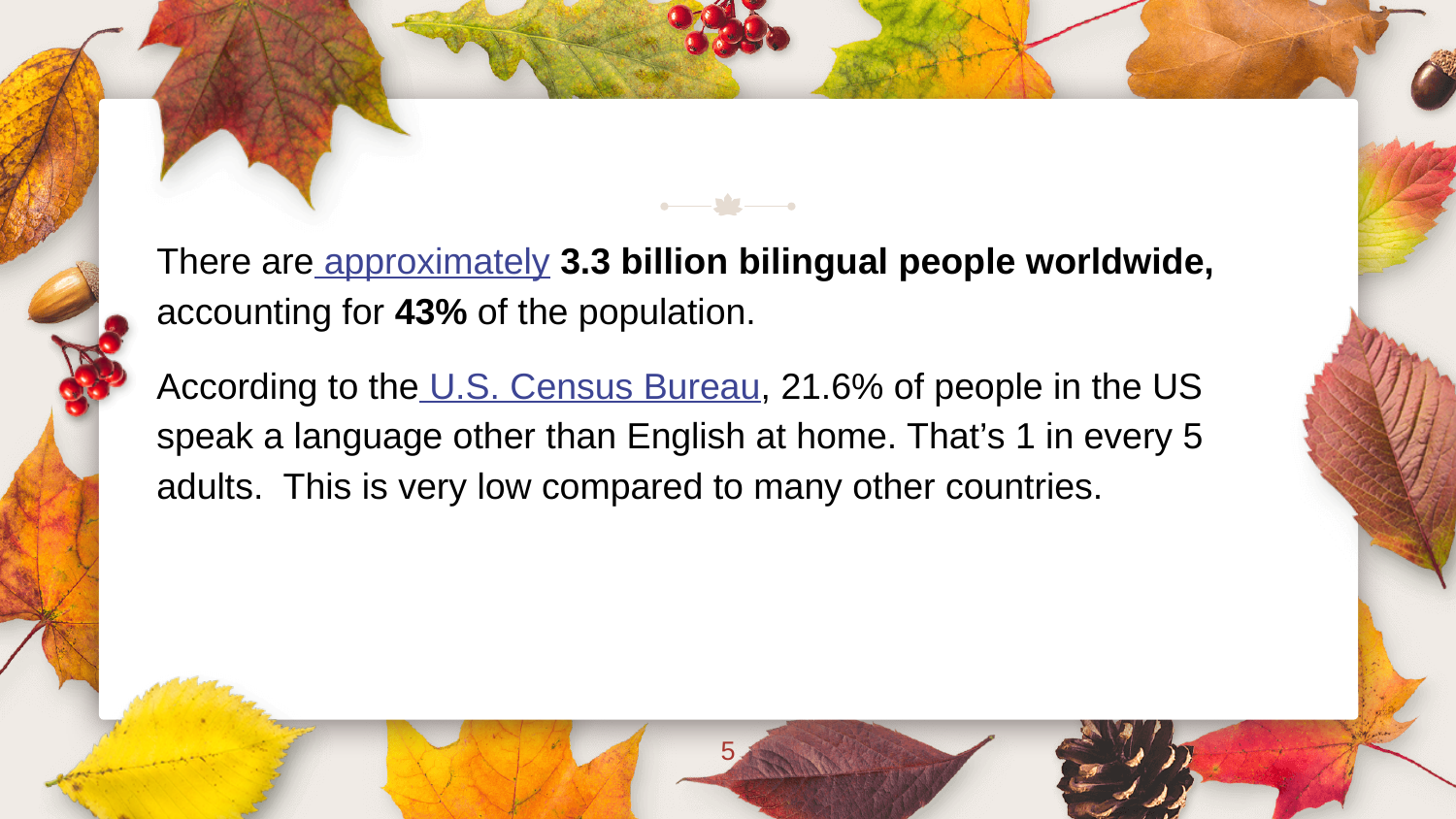

#
There are approximately 3.3 billion bilingual people worldwide, accounting for 43% of the population.
According to the U.S. Census Bureau, 21.6% of people in the US speak a language other than English at home. That’s 1 in every 5 adults.  This is very low compared to many other countries.
5